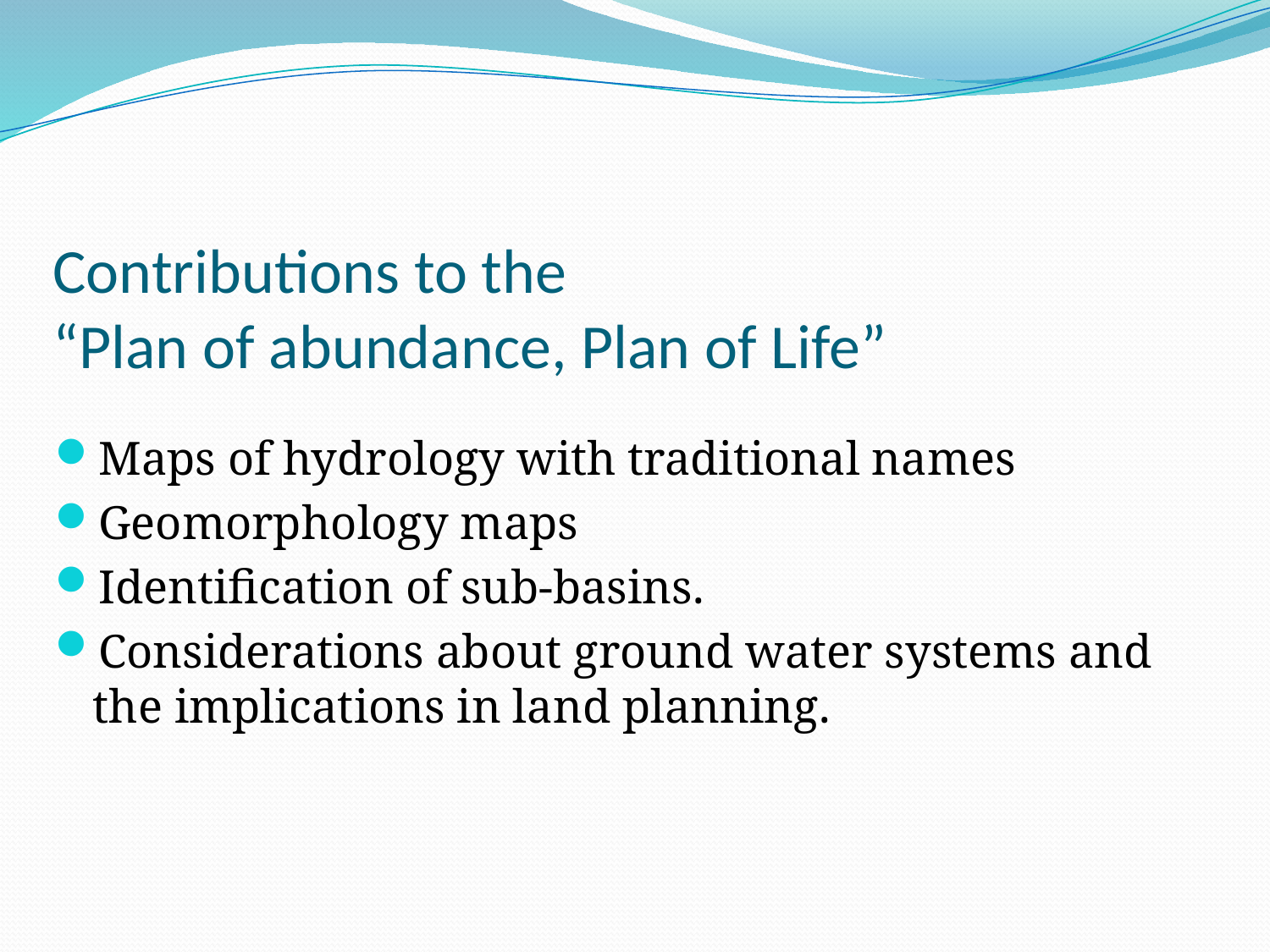

# Contributions to the “Plan of abundance, Plan of Life”
Maps of hydrology with traditional names
Geomorphology maps
Identification of sub-basins.
Considerations about ground water systems and the implications in land planning.